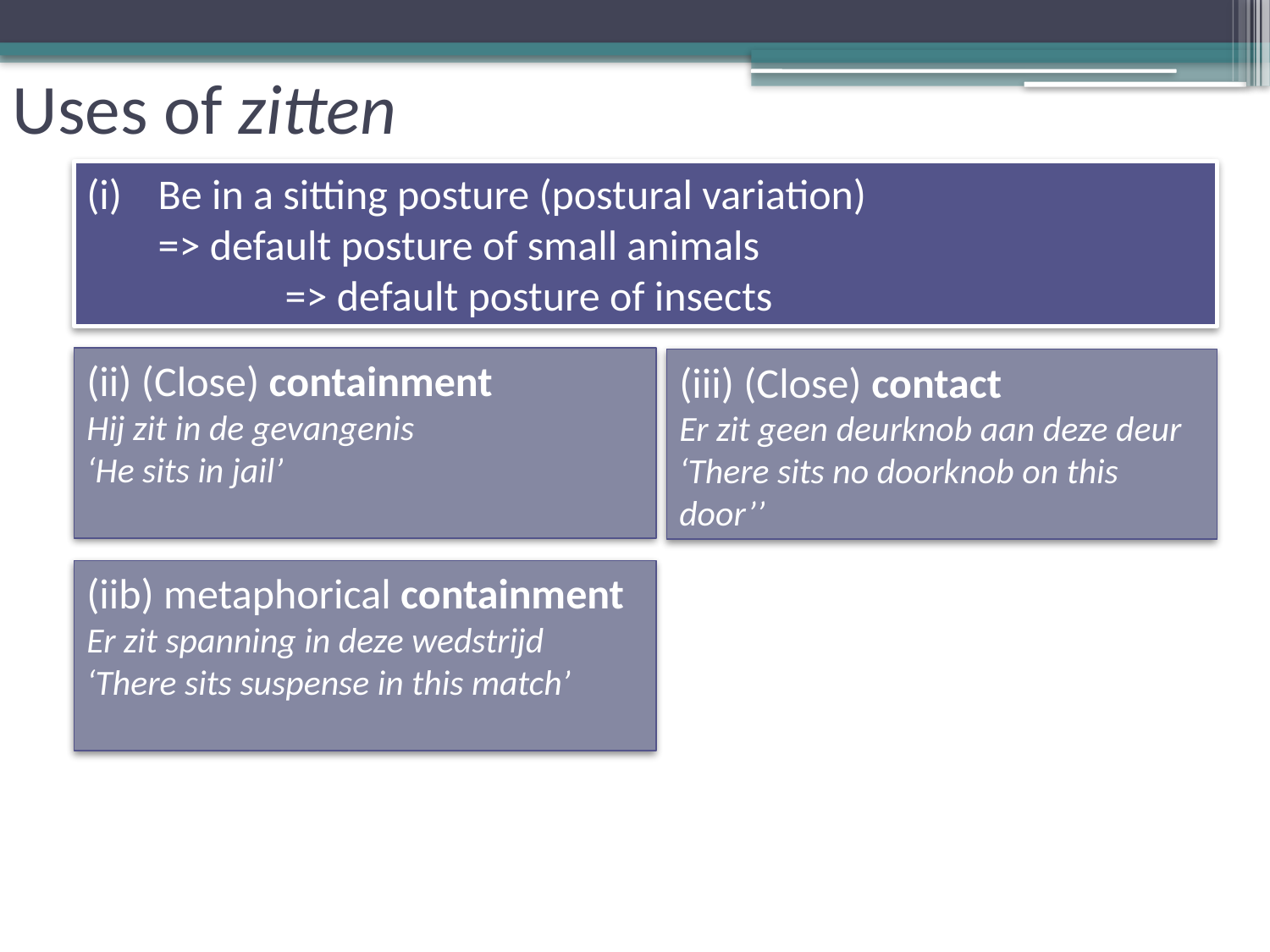

# Uses of zitten
Be in a sitting posture (postural variation)
	=> default posture of small animals
		=> default posture of insects
(ii) (Close) containment
Hij zit in de gevangenis
‘He sits in jail’

(iii) (Close) contact
Er zit geen deurknob aan deze deur
‘There sits no doorknob on this door’’
(iib) metaphorical containment
Er zit spanning in deze wedstrijd
‘There sits suspense in this match’